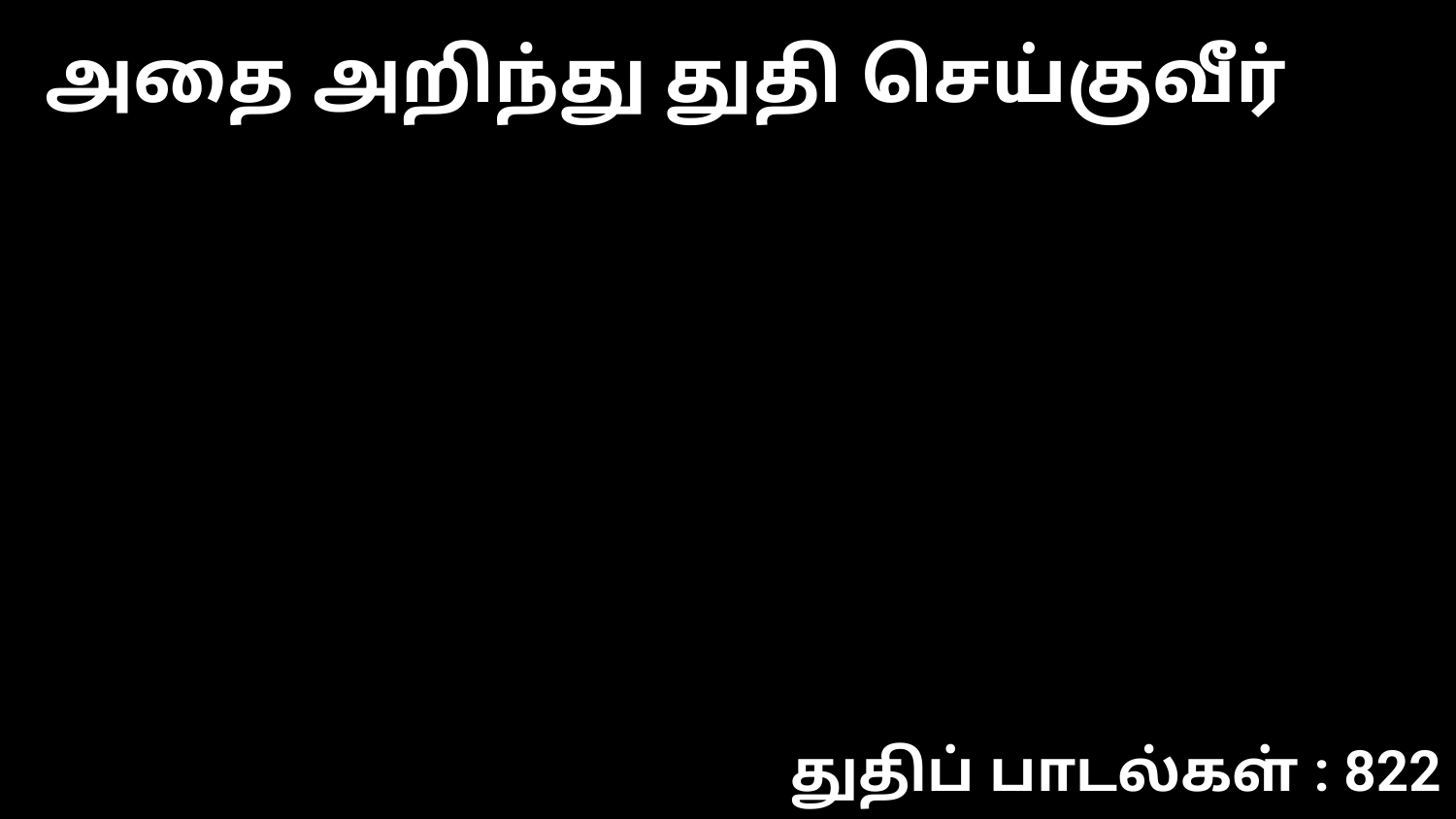

அதை அறிந்து துதி செய்குவீர்
துதிப் பாடல்கள் : 822